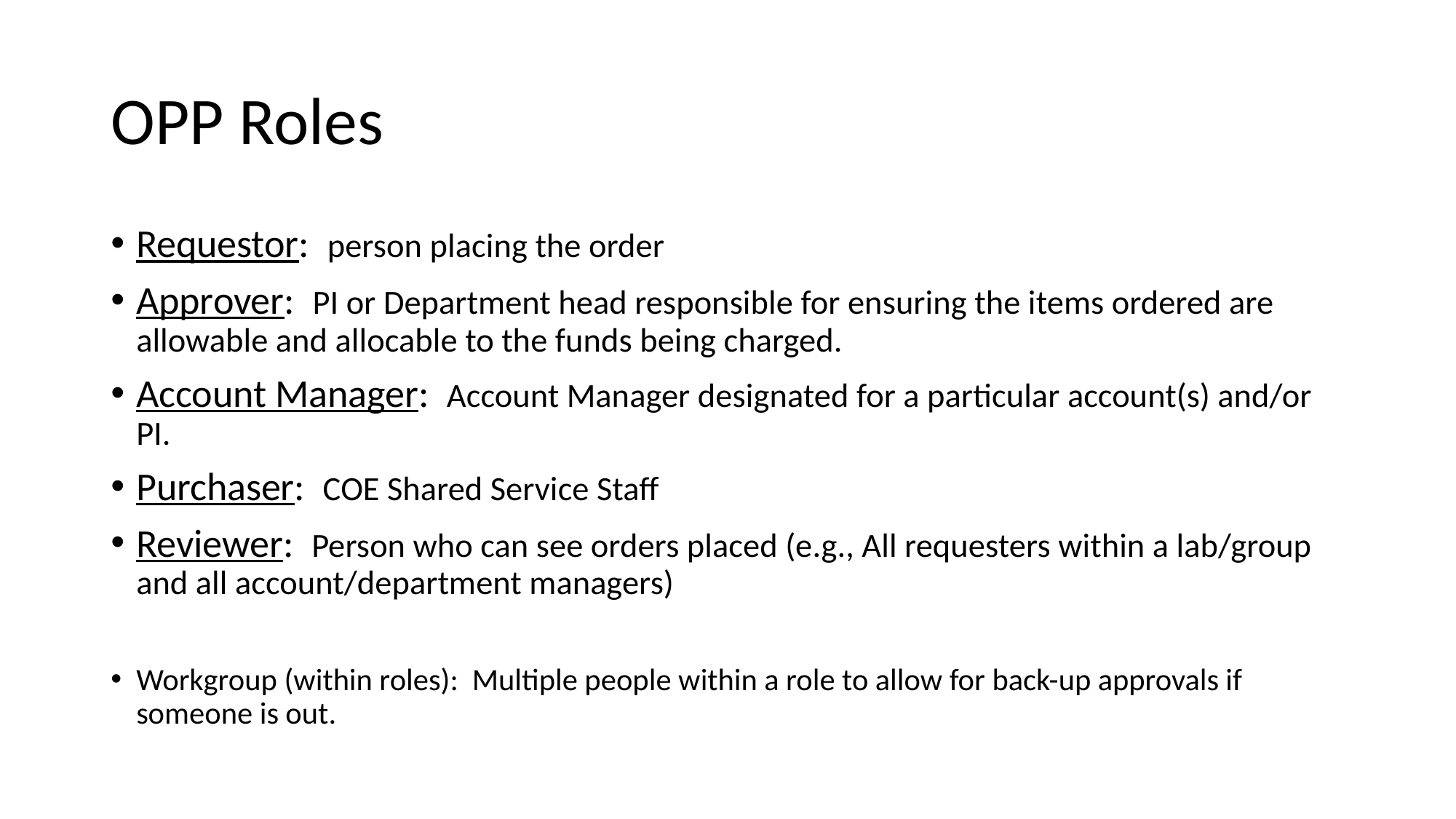

# OPP Roles
Requestor:  person placing the order
Approver:  PI or Department head responsible for ensuring the items ordered are allowable and allocable to the funds being charged.
Account Manager:  Account Manager designated for a particular account(s) and/or PI.
Purchaser:  COE Shared Service Staff
Reviewer:  Person who can see orders placed (e.g., All requesters within a lab/group and all account/department managers)

Workgroup (within roles):  Multiple people within a role to allow for back-up approvals if someone is out.